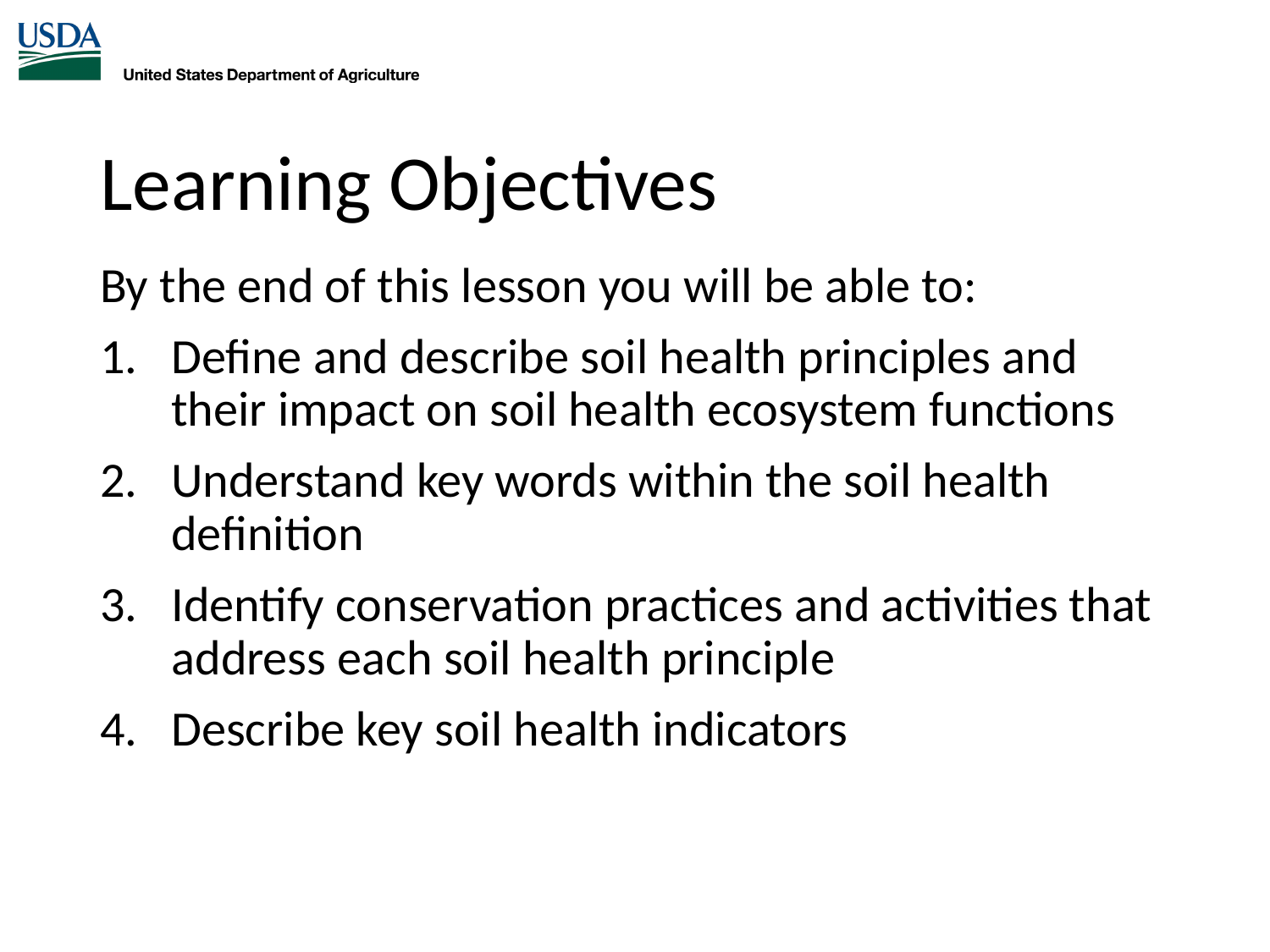

# Learning Objectives
By the end of this lesson you will be able to:
Define and describe soil health principles and their impact on soil health ecosystem functions
Understand key words within the soil health definition
Identify conservation practices and activities that address each soil health principle
Describe key soil health indicators